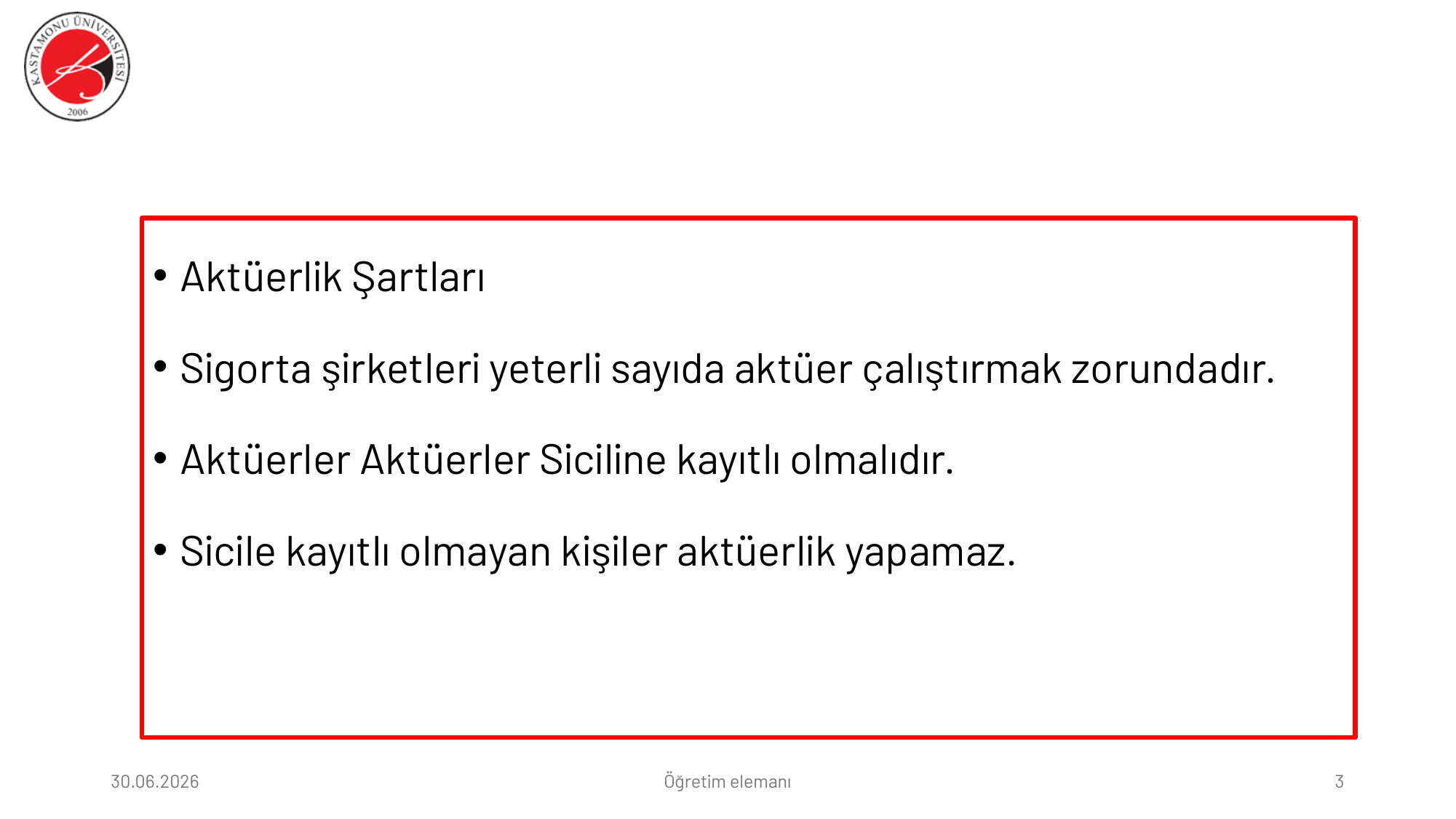

Aktüerlik Şartları
Sigorta şirketleri yeterli sayıda aktüer çalıştırmak zorundadır.
Aktüerler Aktüerler Siciline kayıtlı olmalıdır.
Sicile kayıtlı olmayan kişiler aktüerlik yapamaz.
30.06.2026
Öğretim elemanı
3